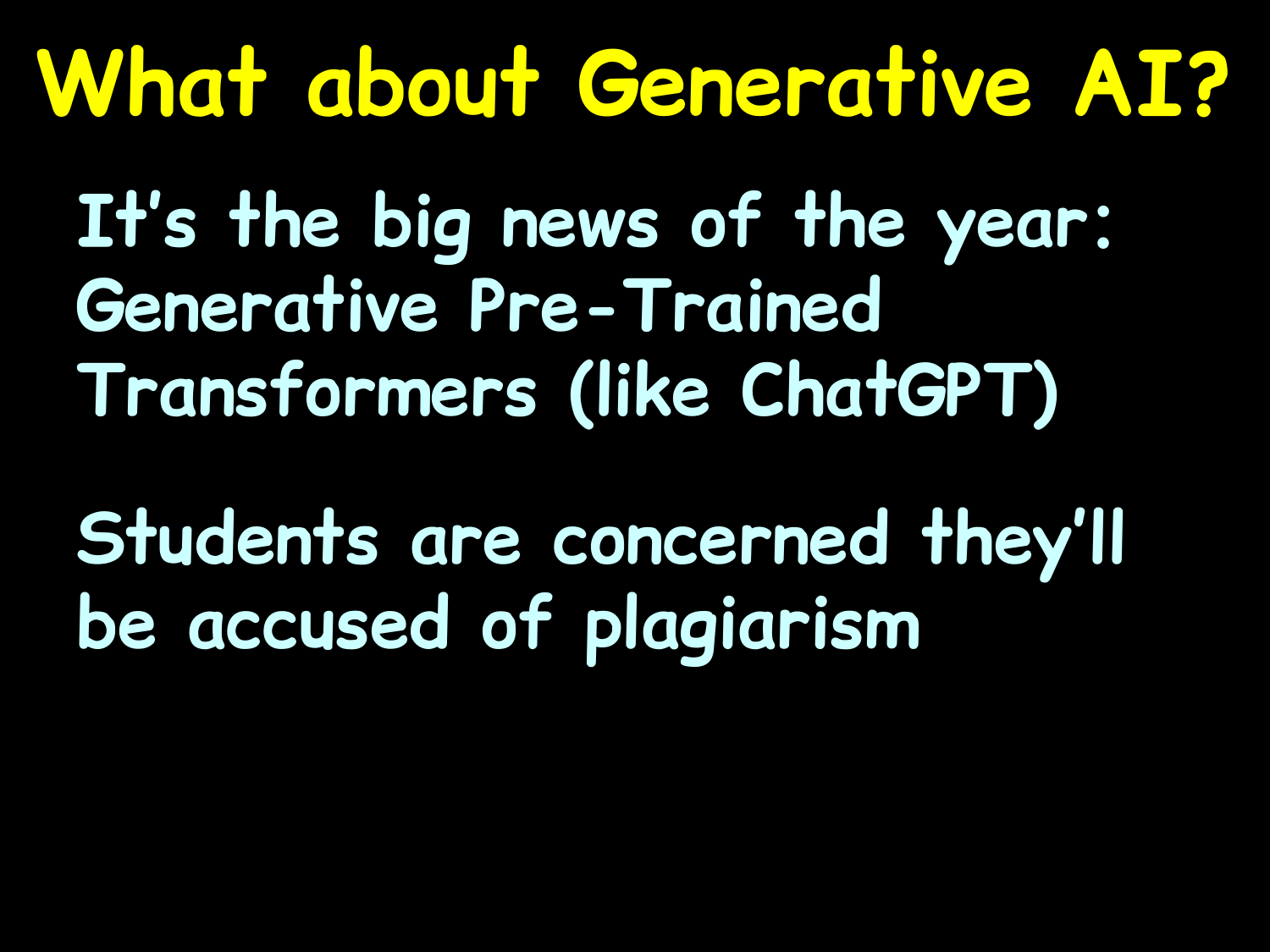

# What about Generative AI?
It’s the big news of the year: Generative Pre-Trained Transformers (like ChatGPT)

Students are concerned they’ll be accused of plagiarism